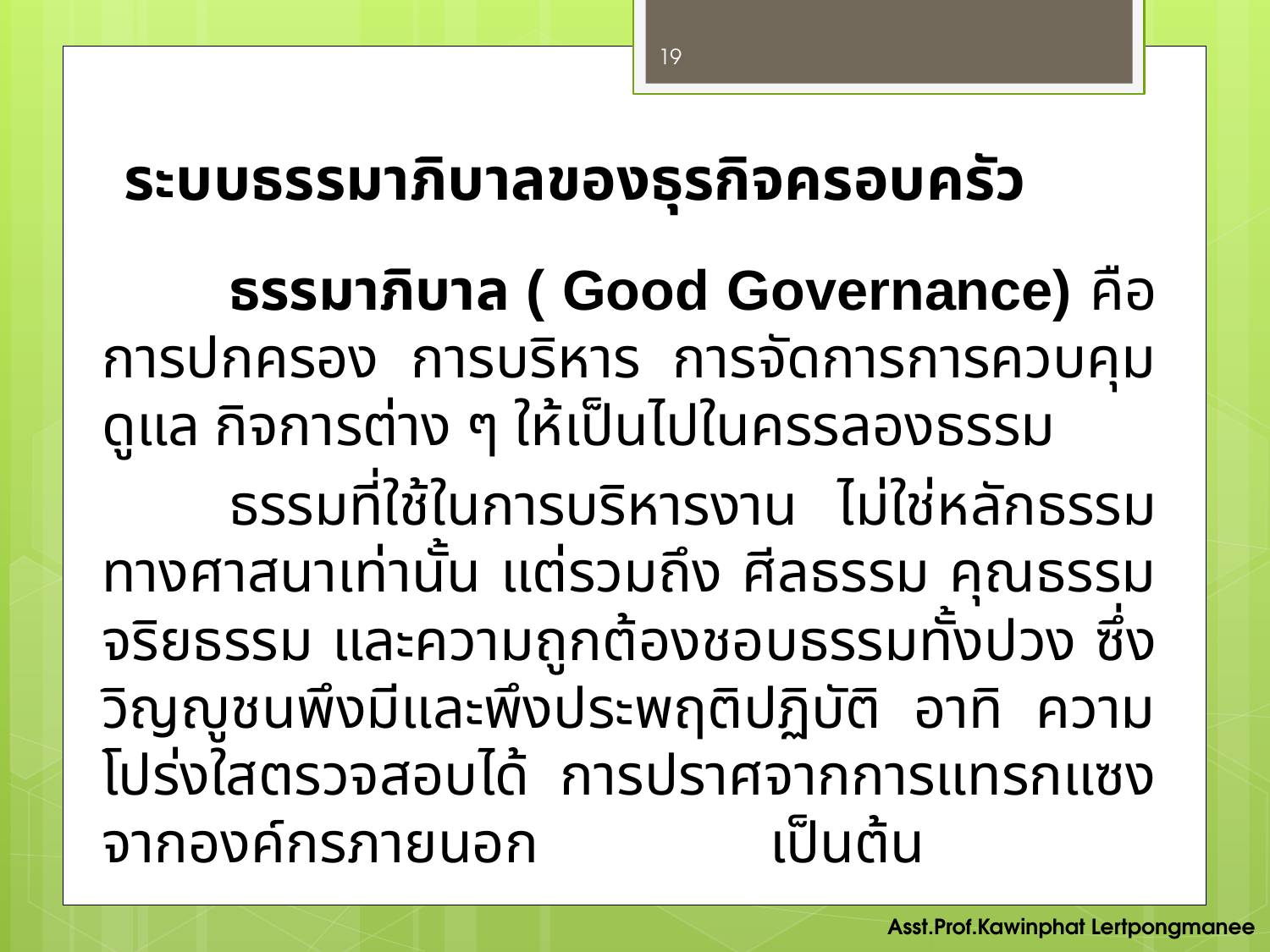

19
# ระบบธรรมาภิบาลของธุรกิจครอบครัว
  	ธรรมาภิบาล ( Good Governance) คือ การปกครอง การบริหาร การจัดการการควบคุมดูแล กิจการต่าง ๆ ให้เป็นไปในครรลองธรรม
	ธรรมที่ใช้ในการบริหารงาน ไม่ใช่หลักธรรมทางศาสนาเท่านั้น แต่รวมถึง ศีลธรรม คุณธรรม จริยธรรม และความถูกต้องชอบธรรมทั้งปวง ซึ่งวิญญูชนพึงมีและพึงประพฤติปฏิบัติ อาทิ ความโปร่งใสตรวจสอบได้ การปราศจากการแทรกแซงจากองค์กรภายนอก เป็นต้น
Asst.Prof.Kawinphat Lertpongmanee